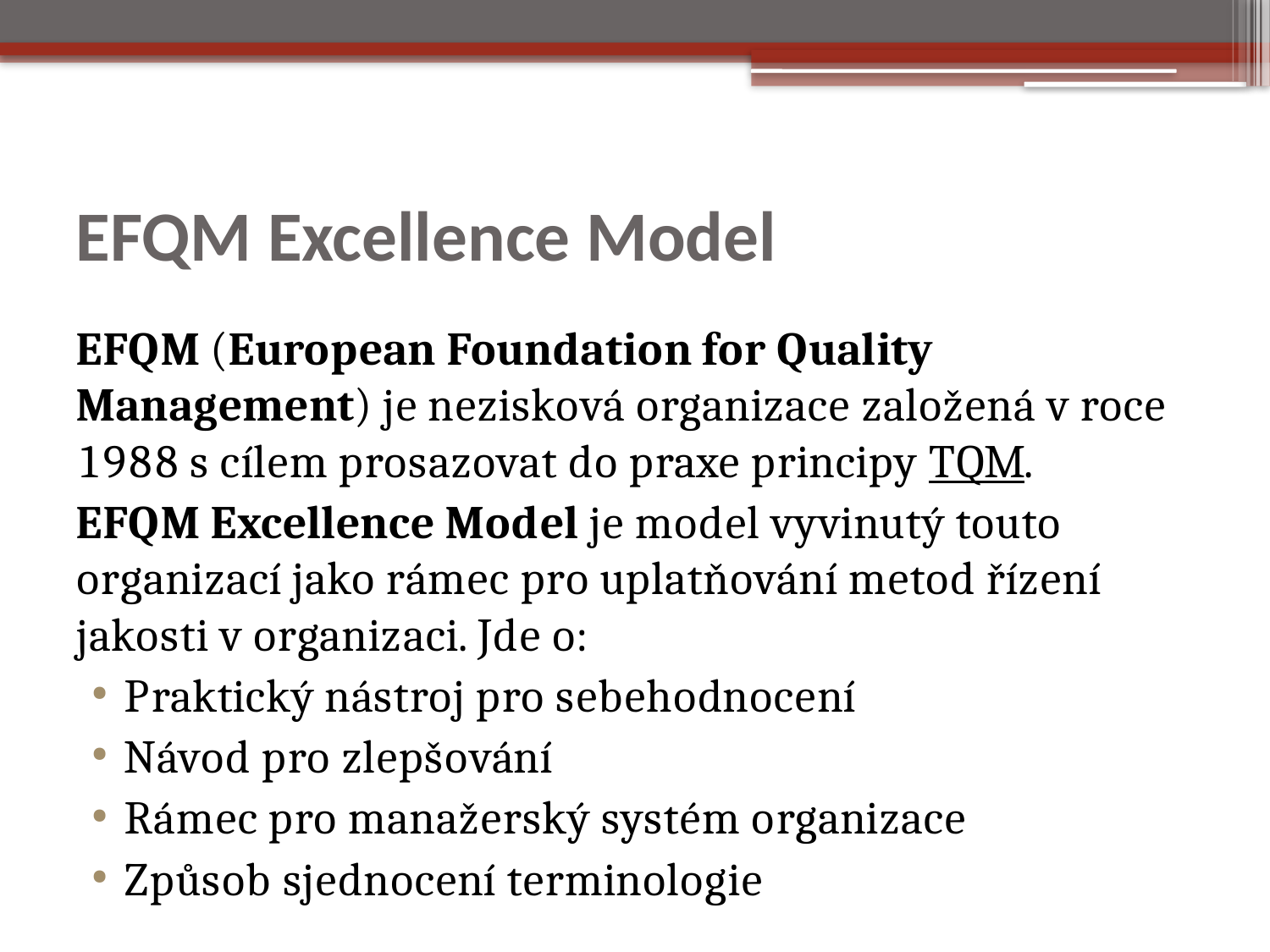

# EFQM Excellence Model
EFQM (European Foundation for Quality Management) je nezisková organizace založená v roce 1988 s cílem prosazovat do praxe principy TQM.
EFQM Excellence Model je model vyvinutý touto organizací jako rámec pro uplatňování metod řízení jakosti v organizaci. Jde o:
Praktický nástroj pro sebehodnocení
Návod pro zlepšování
Rámec pro manažerský systém organizace
Způsob sjednocení terminologie